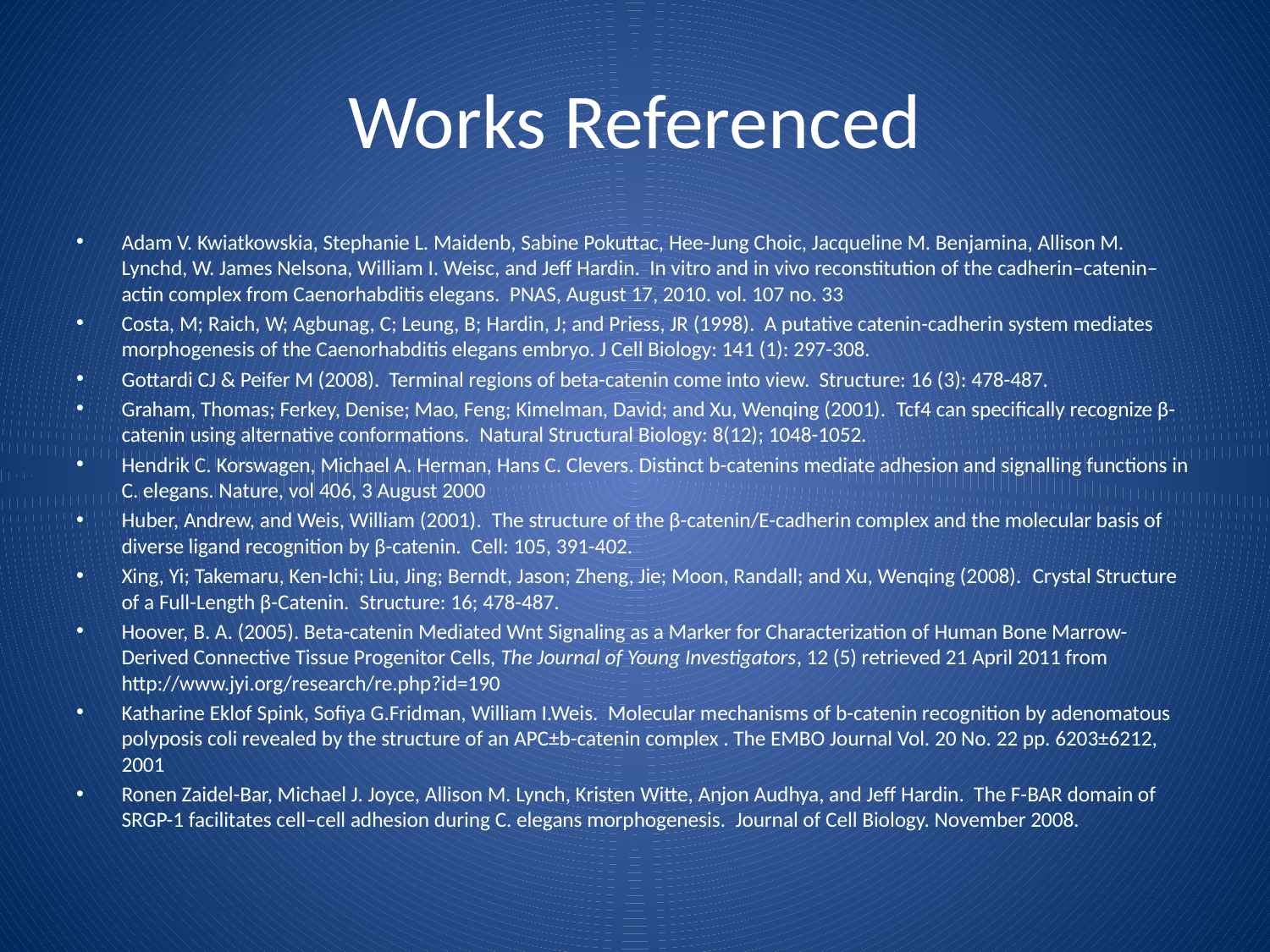

# Works Referenced
Adam V. Kwiatkowskia, Stephanie L. Maidenb, Sabine Pokuttac, Hee-Jung Choic, Jacqueline M. Benjamina, Allison M. Lynchd, W. James Nelsona, William I. Weisc, and Jeff Hardin.  In vitro and in vivo reconstitution of the cadherin–catenin–actin complex from Caenorhabditis elegans.  PNAS, August 17, 2010. vol. 107 no. 33
Costa, M; Raich, W; Agbunag, C; Leung, B; Hardin, J; and Priess, JR (1998).  A putative catenin-cadherin system mediates morphogenesis of the Caenorhabditis elegans embryo. J Cell Biology: 141 (1): 297-308.
Gottardi CJ & Peifer M (2008).  Terminal regions of beta-catenin come into view.  Structure: 16 (3): 478-487.
Graham, Thomas; Ferkey, Denise; Mao, Feng; Kimelman, David; and Xu, Wenqing (2001).  Tcf4 can specifically recognize β-catenin using alternative conformations.  Natural Structural Biology: 8(12); 1048-1052.
Hendrik C. Korswagen, Michael A. Herman, Hans C. Clevers. Distinct b-catenins mediate adhesion and signalling functions in C. elegans. Nature, vol 406, 3 August 2000
Huber, Andrew, and Weis, William (2001).  The structure of the β-catenin/E-cadherin complex and the molecular basis of diverse ligand recognition by β-catenin.  Cell: 105, 391-402.
Xing, Yi; Takemaru, Ken-Ichi; Liu, Jing; Berndt, Jason; Zheng, Jie; Moon, Randall; and Xu, Wenqing (2008).  Crystal Structure of a Full-Length β-Catenin.  Structure: 16; 478-487.
Hoover, B. A. (2005). Beta-catenin Mediated Wnt Signaling as a Marker for Characterization of Human Bone Marrow-Derived Connective Tissue Progenitor Cells, The Journal of Young Investigators, 12 (5) retrieved 21 April 2011 from http://www.jyi.org/research/re.php?id=190
Katharine Eklof Spink, Sofiya G.Fridman, William I.Weis.  Molecular mechanisms of b-catenin recognition by adenomatous polyposis coli revealed by the structure of an APC±b-catenin complex . The EMBO Journal Vol. 20 No. 22 pp. 6203±6212, 2001
Ronen Zaidel-Bar, Michael J. Joyce, Allison M. Lynch, Kristen Witte, Anjon Audhya, and Jeff Hardin.  The F-BAR domain of SRGP-1 facilitates cell–cell adhesion during C. elegans morphogenesis.  Journal of Cell Biology. November 2008.